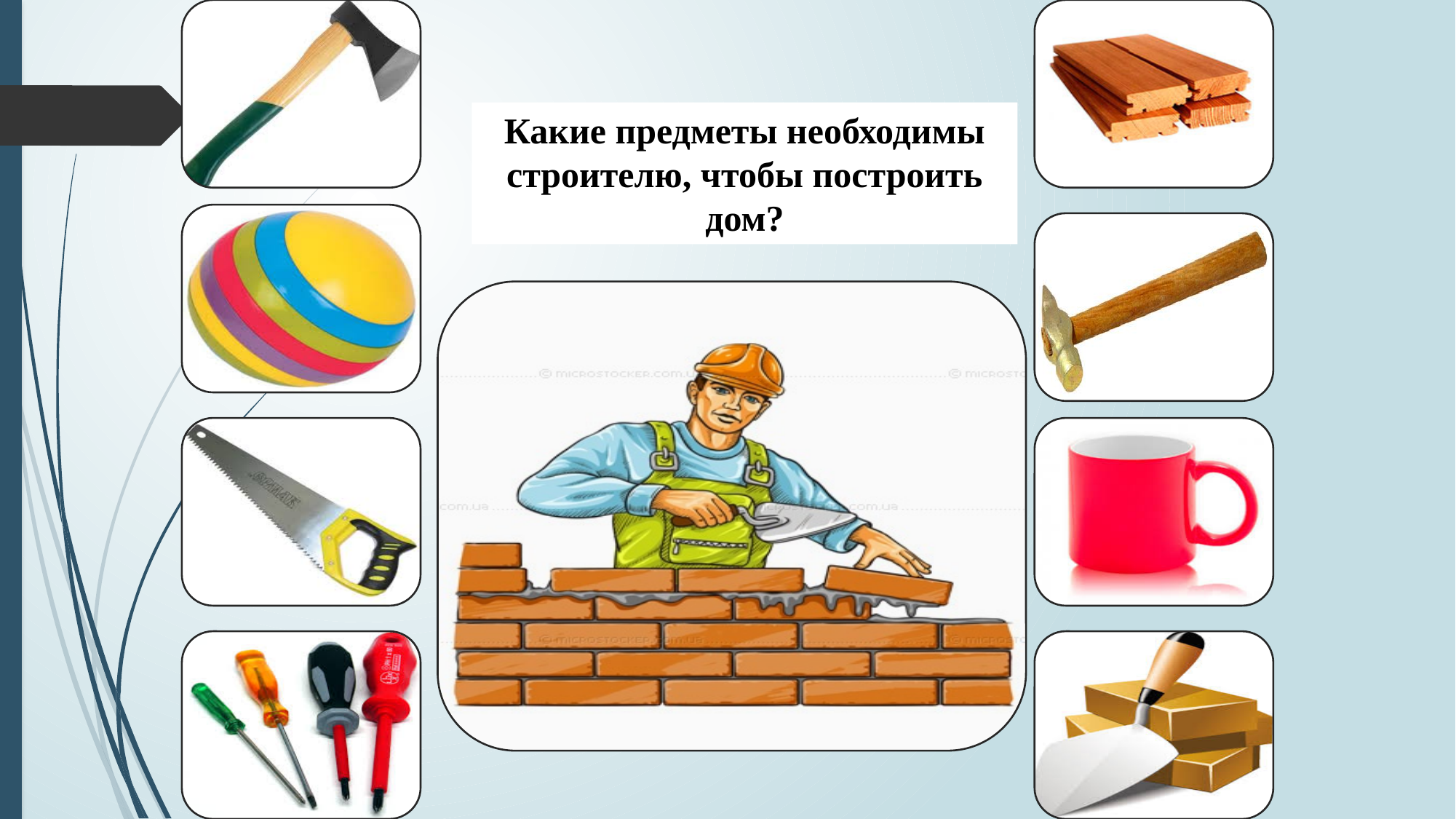

Какие предметы необходимы строителю, чтобы построить дом?